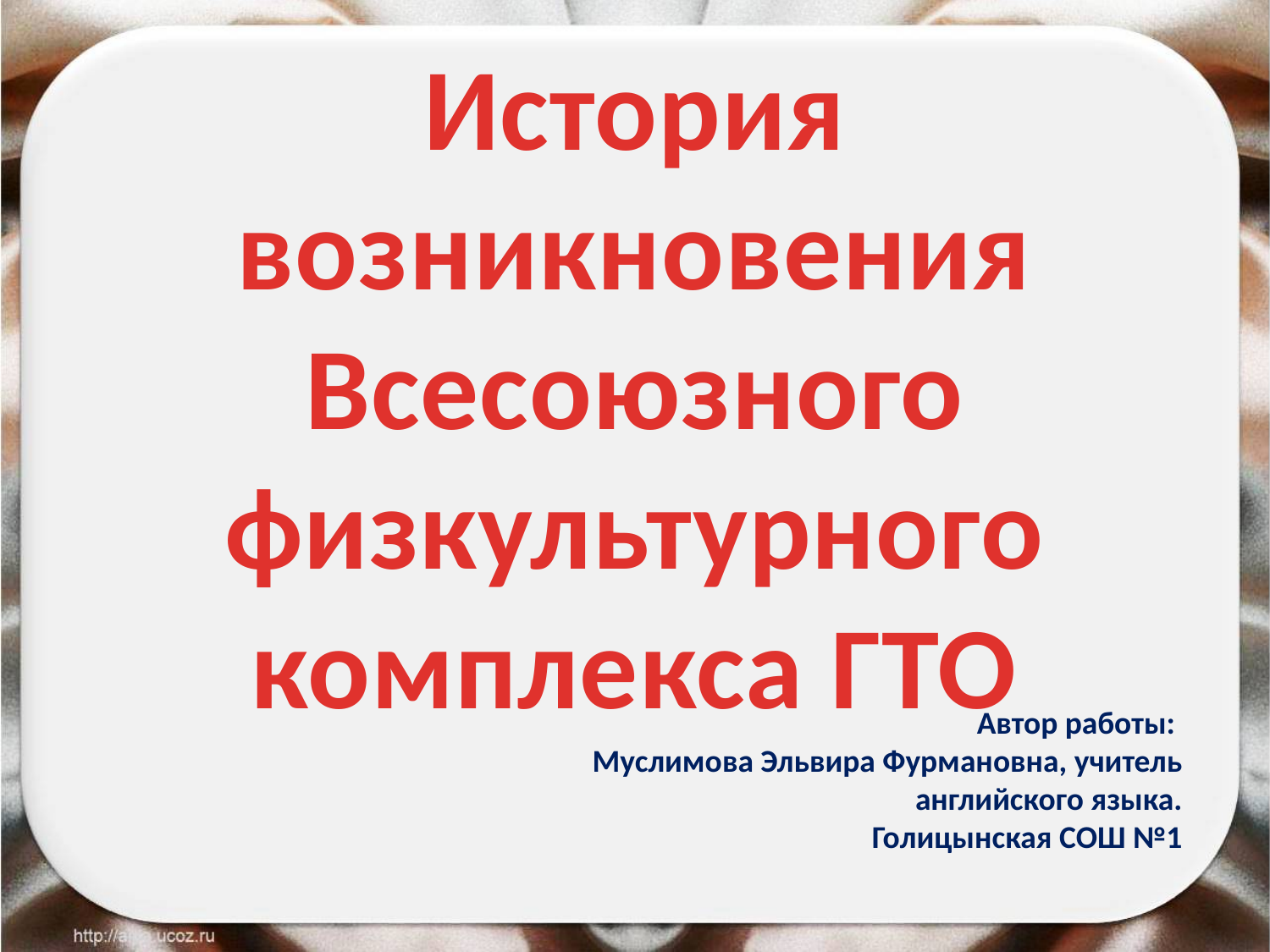

# История возникновения Всесоюзного физкультурного комплекса ГТО
Автор работы:
Муслимова Эльвира Фурмановна, учитель английского языка.
Голицынская СОШ №1